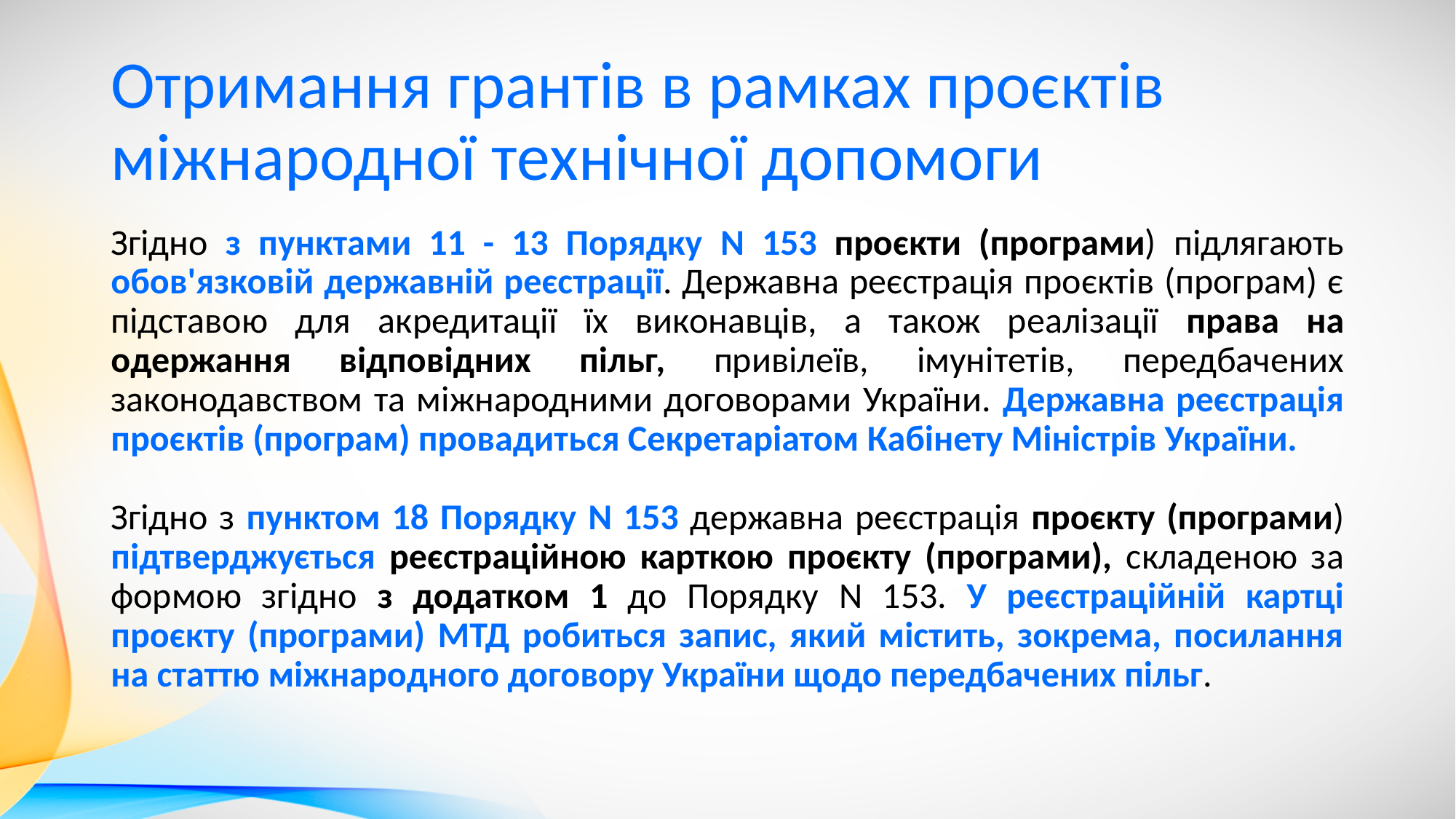

# Отримання грантів в рамках проєктів міжнародної технічної допомоги
Згідно з пунктами 11 - 13 Порядку N 153 проєкти (програми) підлягають обов'язковій державній реєстрації. Державна реєстрація проєктів (програм) є підставою для акредитації їх виконавців, а також реалізації права на одержання відповідних пільг, привілеїв, імунітетів, передбачених законодавством та міжнародними договорами України. Державна реєстрація проєктів (програм) провадиться Секретаріатом Кабінету Міністрів України.

Згідно з пунктом 18 Порядку N 153 державна реєстрація проєкту (програми) підтверджується реєстраційною карткою проєкту (програми), складеною за формою згідно з додатком 1 до Порядку N 153. У реєстраційній картці проєкту (програми) МТД робиться запис, який містить, зокрема, посилання на статтю міжнародного договору України щодо передбачених пільг.